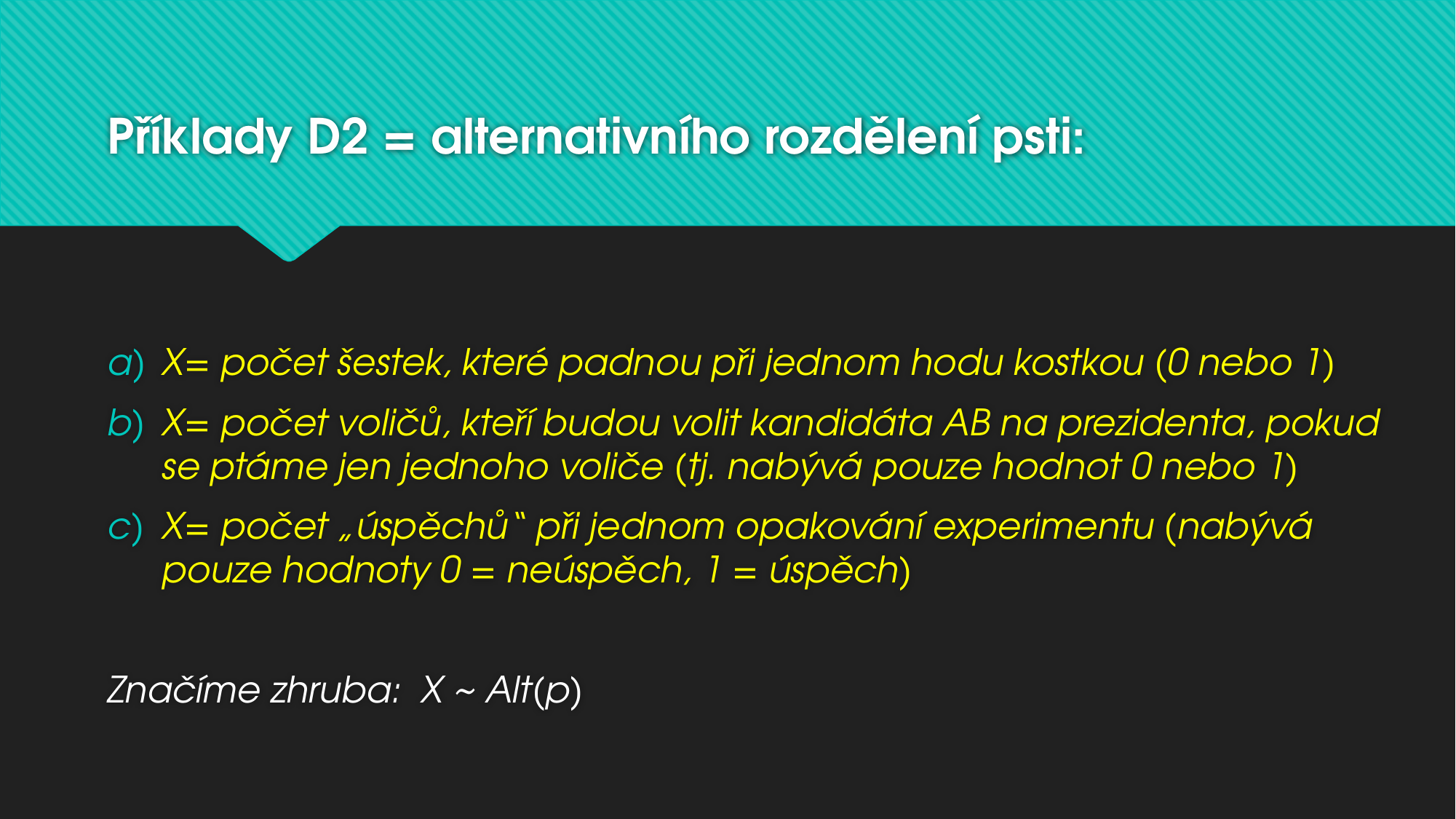

# Příklady D2 = alternativního rozdělení psti:
X= počet šestek, které padnou při jednom hodu kostkou (0 nebo 1)
X= počet voličů, kteří budou volit kandidáta AB na prezidenta, pokud se ptáme jen jednoho voliče (tj. nabývá pouze hodnot 0 nebo 1)
X= počet „úspěchů“ při jednom opakování experimentu (nabývá pouze hodnoty 0 = neúspěch, 1 = úspěch)

Značíme zhruba:  X ~ Alt(p)